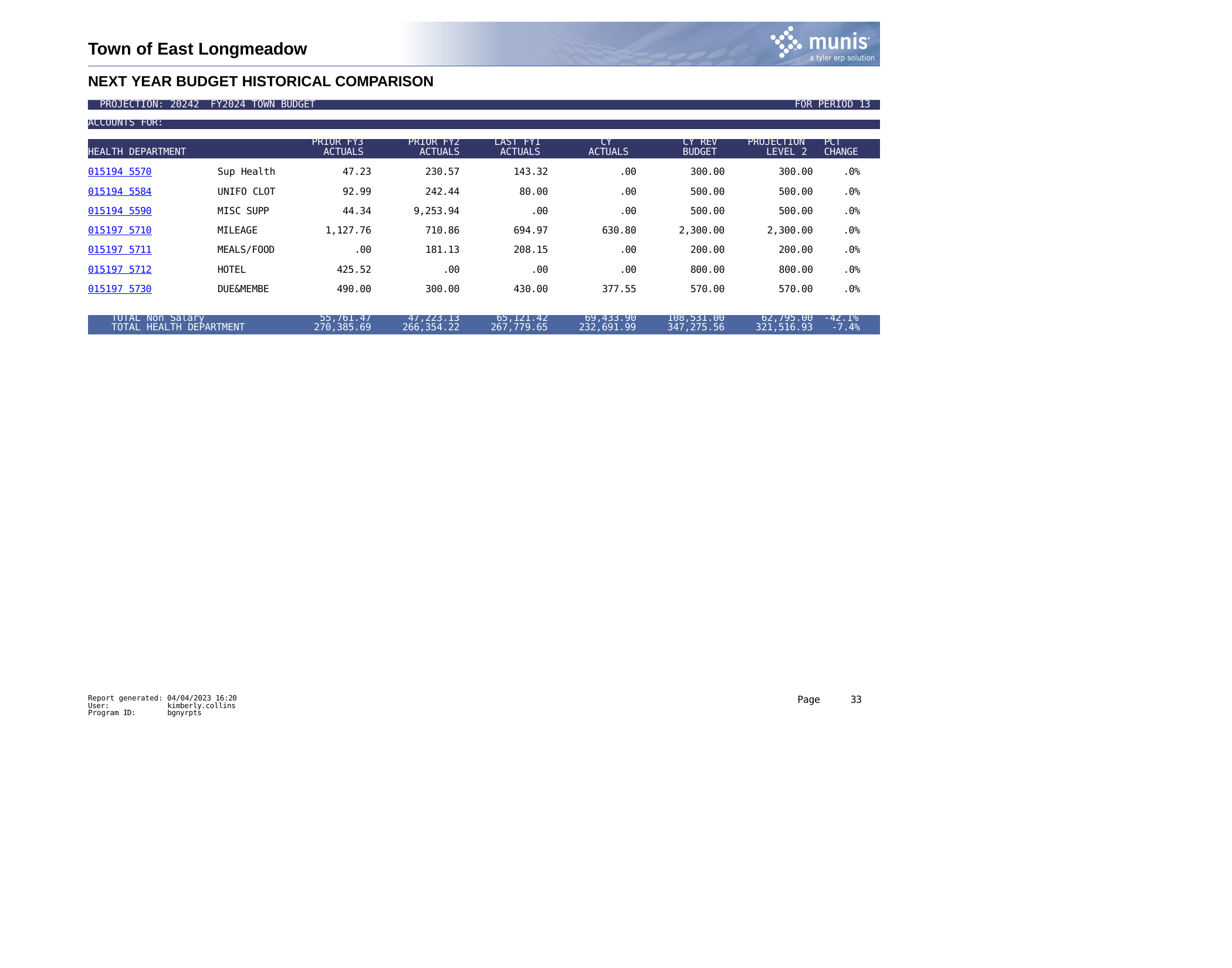

Town of East Longmeadow
NEXT YEAR BUDGET HISTORICAL COMPARISON
PROJECTION: 20242 FY2024 TOWN BUDGET	FOR PERIOD 13
| ACCOUNTS FOR: |  |  |  |  |  |  |  |  |
| --- | --- | --- | --- | --- | --- | --- | --- | --- |
|  |  |  |  |  |  |  |  |  |
|  |  | PRIOR FY3 | PRIOR FY2 | LAST FY1 | CY | CY REV | PROJECTION | PCT |
| HEALTH DEPARTMENT |  | ACTUALS | ACTUALS | ACTUALS | ACTUALS | BUDGET | LEVEL 2 | CHANGE |
| 015194 5570 | Sup Health | 47.23 | 230.57 | 143.32 | .00 | 300.00 | 300.00 | .0% |
| 015194 5584 | UNIFO CLOT | 92.99 | 242.44 | 80.00 | .00 | 500.00 | 500.00 | .0% |
| 015194 5590 | MISC SUPP | 44.34 | 9,253.94 | .00 | .00 | 500.00 | 500.00 | .0% |
| 015197 5710 | MILEAGE | 1,127.76 | 710.86 | 694.97 | 630.80 | 2,300.00 | 2,300.00 | .0% |
| 015197 5711 | MEALS/FOOD | .00 | 181.13 | 208.15 | .00 | 200.00 | 200.00 | .0% |
| 015197 5712 | HOTEL | 425.52 | .00 | .00 | .00 | 800.00 | 800.00 | .0% |
| 015197 5730 | DUE&MEMBE | 490.00 | 300.00 | 430.00 | 377.55 | 570.00 | 570.00 | .0% |
| TOTAL Non Salary |  | 55,761.47 | 47,223.13 | 65,121.42 | 69,433.90 | 108,531.00 | 62,795.00 | -42.1% |
| TOTAL HEALTH DEPARTMENT |  | 270,385.69 | 266,354.22 | 267,779.65 | 232,691.99 | 347,275.56 | 321,516.93 | -7.4% |
Report generated: 04/04/2023 16:20
Page
33
User: Program ID:
kimberly.collins bgnyrpts